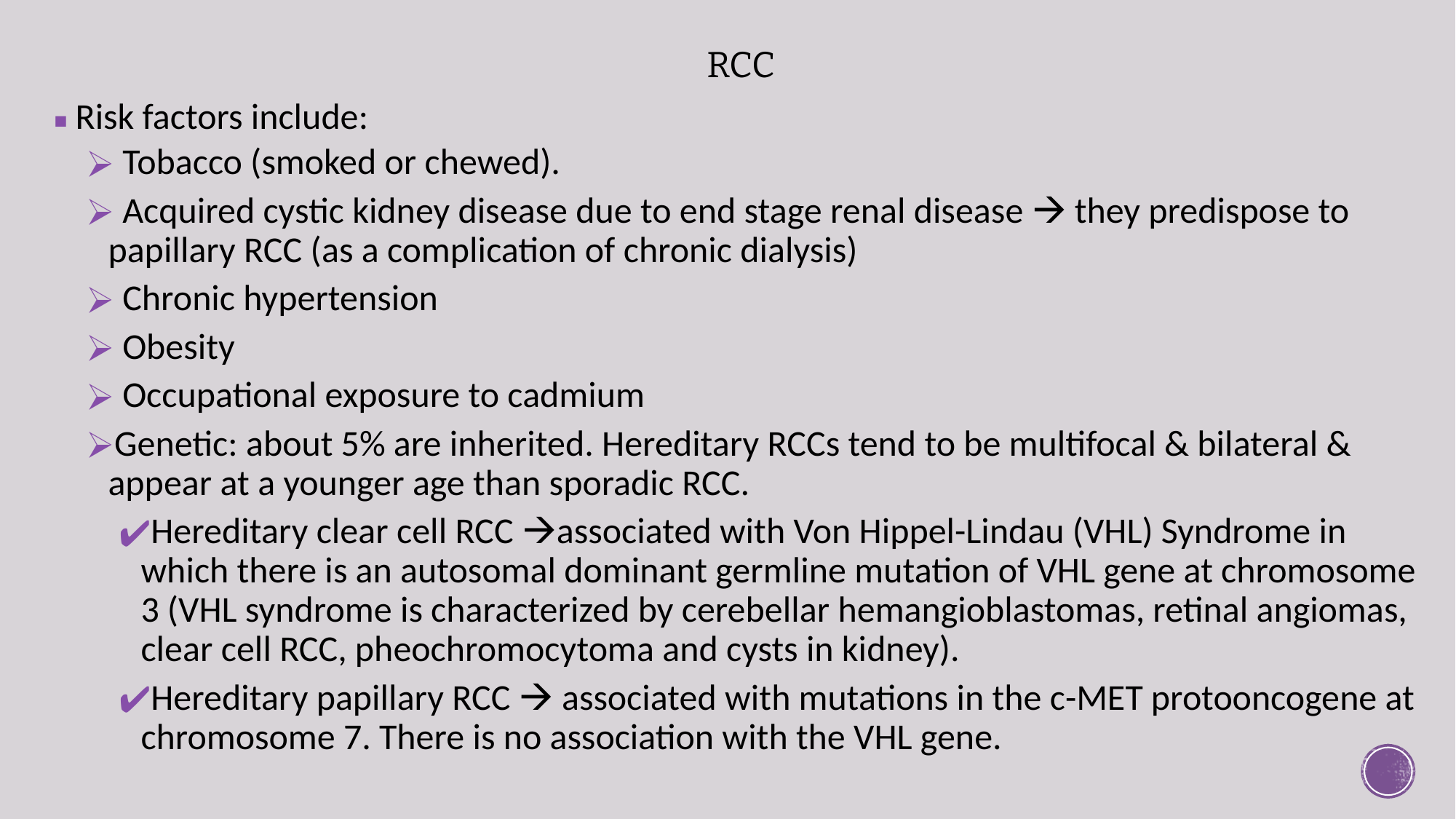

# RCC
Risk factors include:
 Tobacco (smoked or chewed).
 Acquired cystic kidney disease due to end stage renal disease 🡪 they predispose to papillary RCC (as a complication of chronic dialysis)
 Chronic hypertension
 Obesity
 Occupational exposure to cadmium
Genetic: about 5% are inherited. Hereditary RCCs tend to be multifocal & bilateral & appear at a younger age than sporadic RCC.
Hereditary clear cell RCC 🡪associated with Von Hippel-Lindau (VHL) Syndrome in which there is an autosomal dominant germline mutation of VHL gene at chromosome 3 (VHL syndrome is characterized by cerebellar hemangioblastomas, retinal angiomas, clear cell RCC, pheochromocytoma and cysts in kidney).
Hereditary papillary RCC 🡪 associated with mutations in the c-MET protooncogene at chromosome 7. There is no association with the VHL gene.